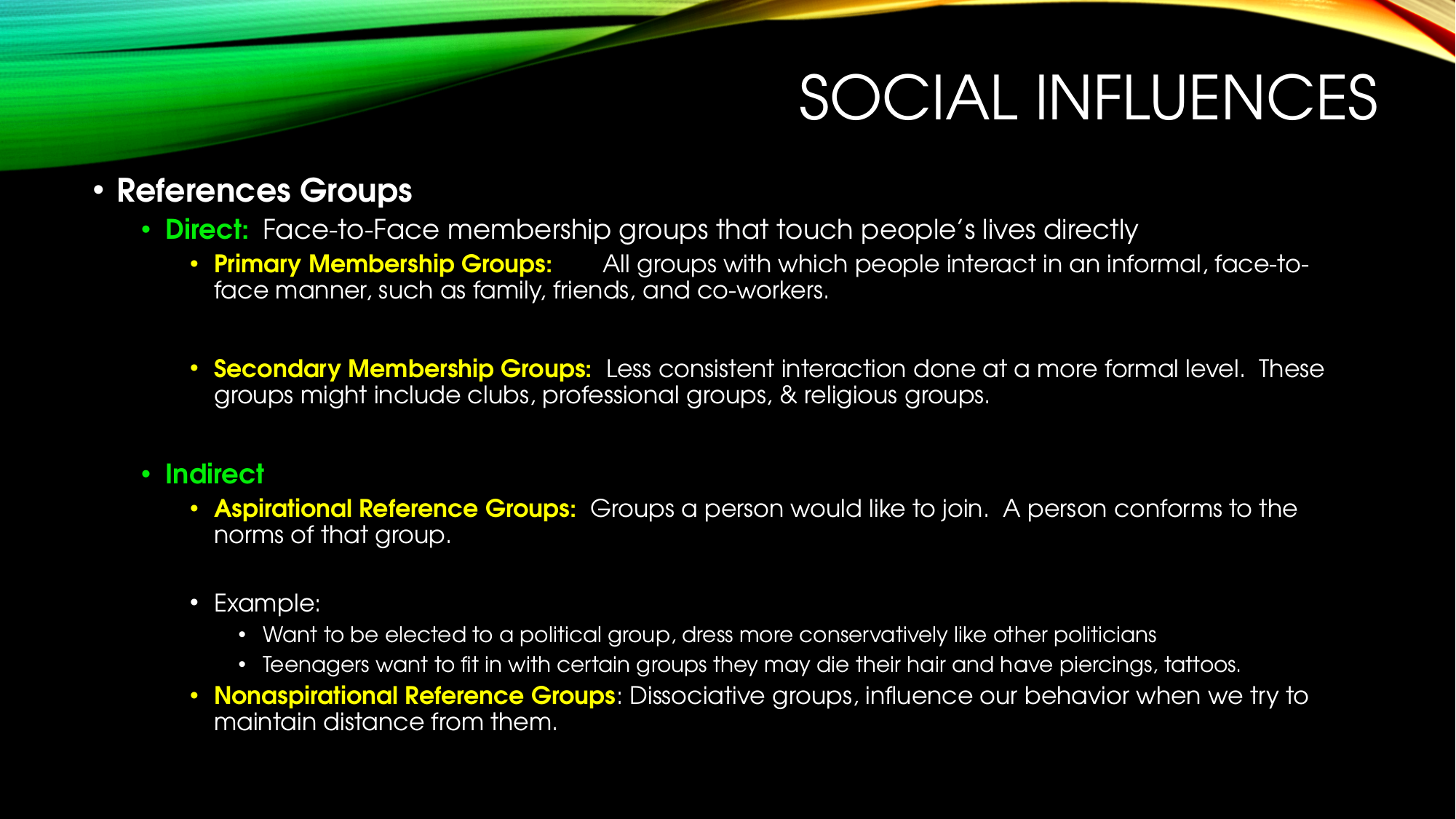

# Social Influences
References Groups
Direct:	Face-to-Face membership groups that touch people’s lives directly
Primary Membership Groups:	All groups with which people interact in an informal, face-to-face manner, such as family, friends, and co-workers.

Secondary Membership Groups:  Less consistent interaction done at a more formal level.  These groups might include clubs, professional groups, & religious groups.

Indirect
Aspirational Reference Groups:  Groups a person would like to join.  A person conforms to the norms of that group.

Example:
Want to be elected to a political group, dress more conservatively like other politicians
Teenagers want to fit in with certain groups they may die their hair and have piercings, tattoos.
Nonaspirational Reference Groups: Dissociative groups, influence our behavior when we try to maintain distance from them.